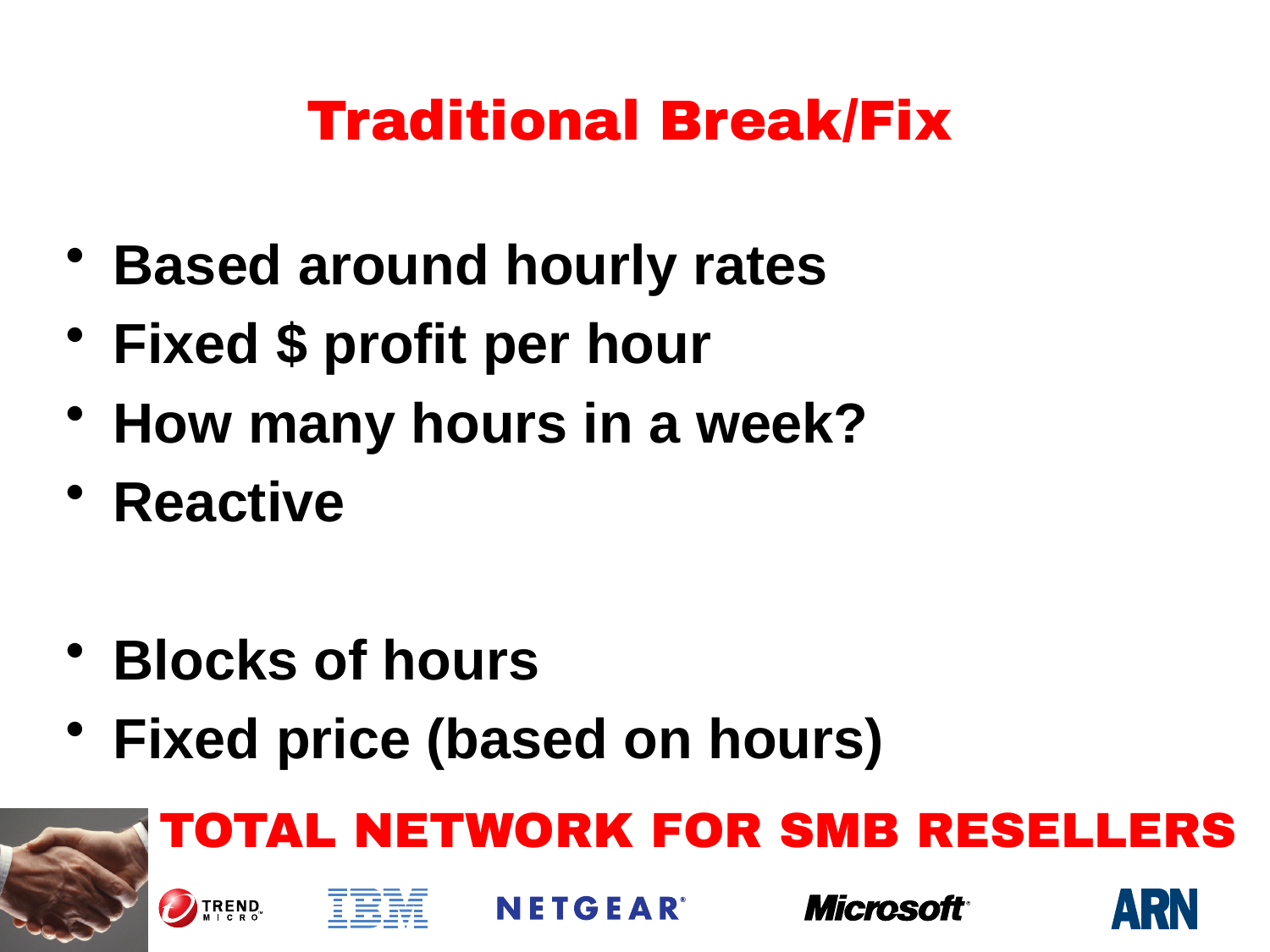

# Traditional Break/Fix
Based around hourly rates
Fixed $ profit per hour
How many hours in a week?
Reactive

Blocks of hours
Fixed price (based on hours)